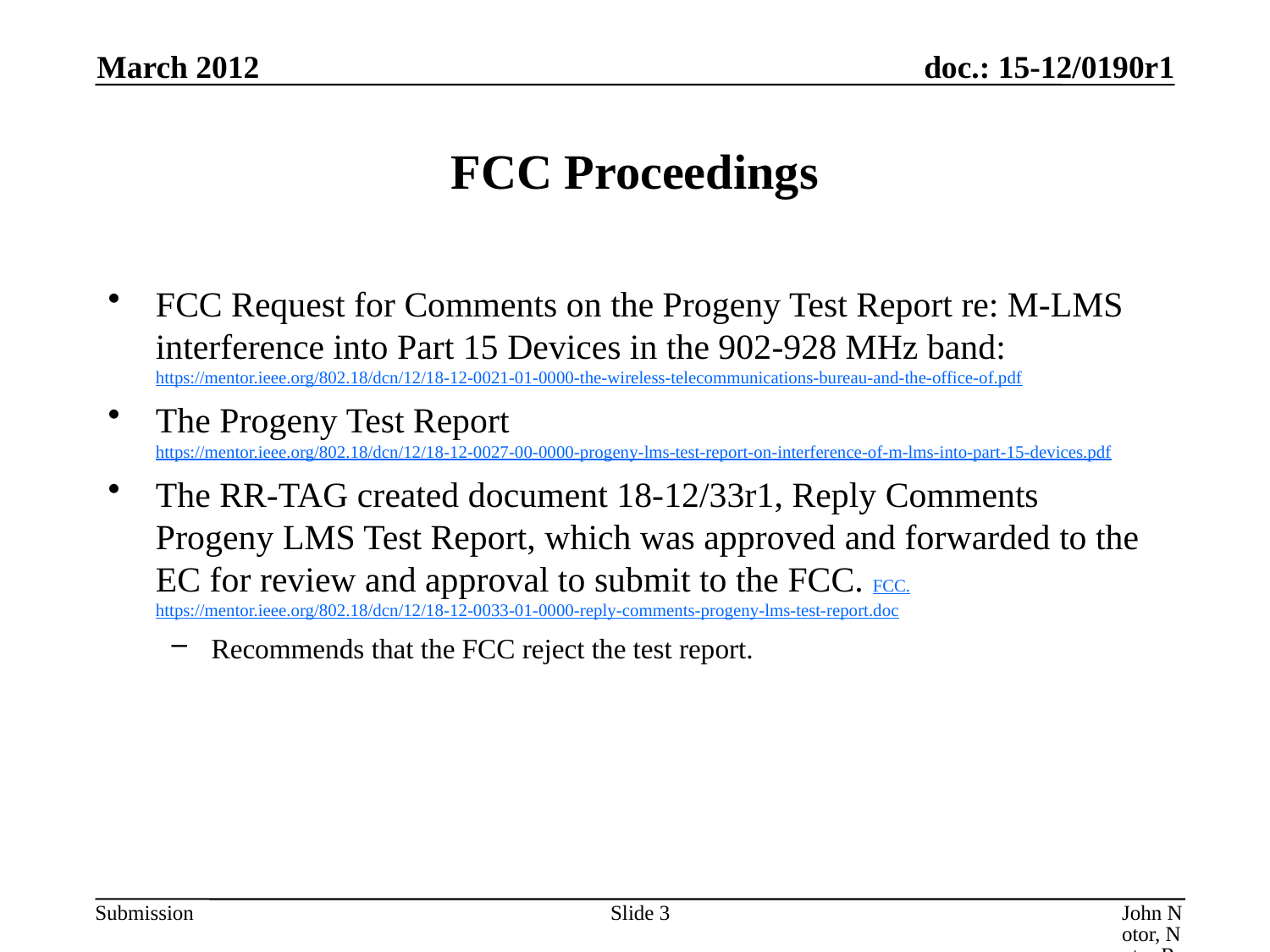

March 2012
# FCC Proceedings
FCC Request for Comments on the Progeny Test Report re: M-LMS interference into Part 15 Devices in the 902-928 MHz band:
https://mentor.ieee.org/802.18/dcn/12/18-12-0021-01-0000-the-wireless-telecommunications-bureau-and-the-office-of.pdf
The Progeny Test Report
https://mentor.ieee.org/802.18/dcn/12/18-12-0027-00-0000-progeny-lms-test-report-on-interference-of-m-lms-into-part-15-devices.pdf
The RR-TAG created document 18-12/33r1, Reply Comments Progeny LMS Test Report, which was approved and forwarded to the EC for review and approval to submit to the FCC. FCC.https://mentor.ieee.org/802.18/dcn/12/18-12-0033-01-0000-reply-comments-progeny-lms-test-report.doc
Recommends that the FCC reject the test report.
Slide 3
John Notor, Notor Research